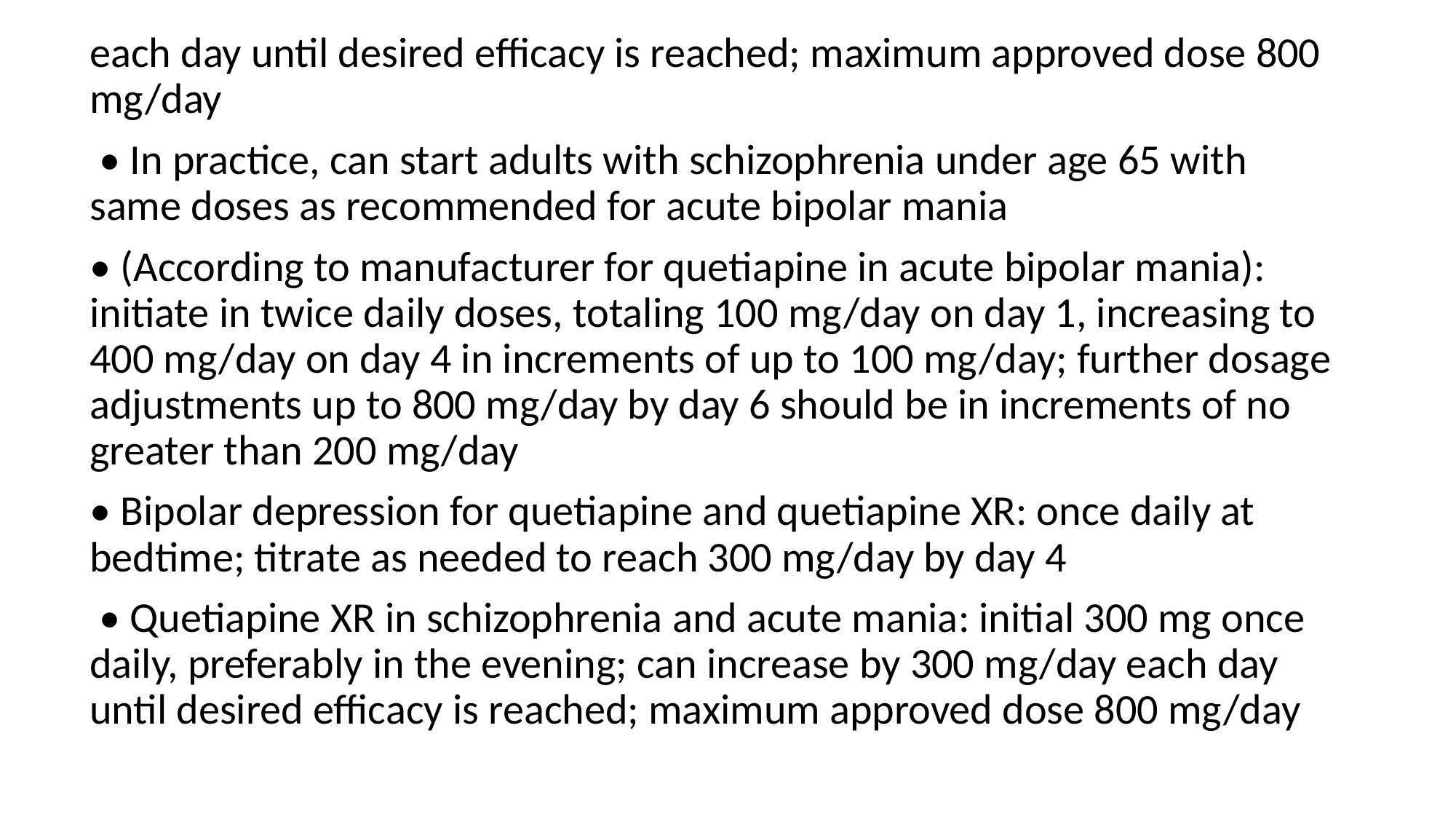

each day until desired efficacy is reached; maximum approved dose 800 mg/day
 • In practice, can start adults with schizophrenia under age 65 with same doses as recommended for acute bipolar mania
• (According to manufacturer for quetiapine in acute bipolar mania): initiate in twice daily doses, totaling 100 mg/day on day 1, increasing to 400 mg/day on day 4 in increments of up to 100 mg/day; further dosage adjustments up to 800 mg/day by day 6 should be in increments of no greater than 200 mg/day
• Bipolar depression for quetiapine and quetiapine XR: once daily at bedtime; titrate as needed to reach 300 mg/day by day 4
 • Quetiapine XR in schizophrenia and acute mania: initial 300 mg once daily, preferably in the evening; can increase by 300 mg/day each day until desired efficacy is reached; maximum approved dose 800 mg/day